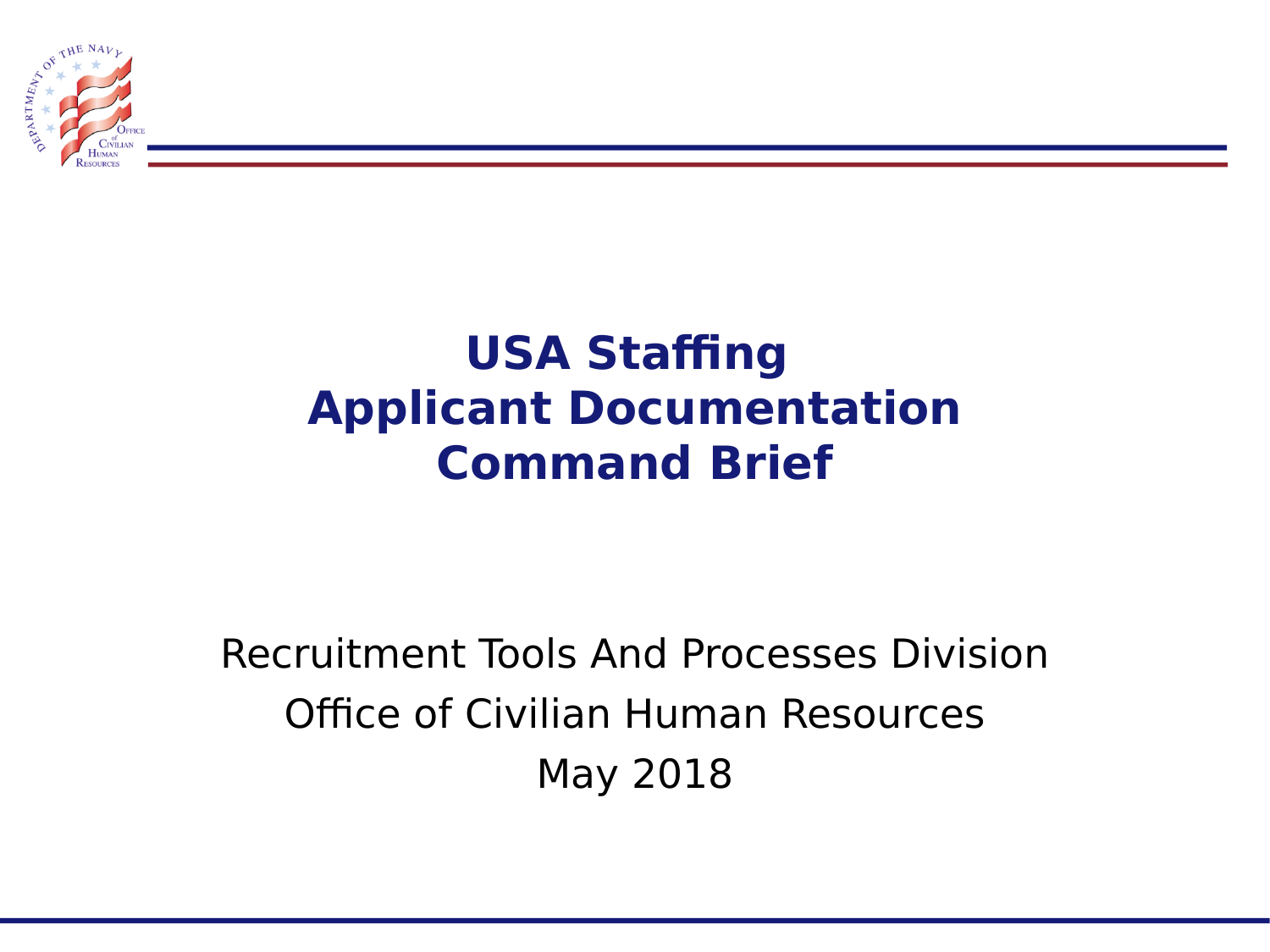

# USA Staffing Applicant Documentation Command Brief

Recruitment Tools And Processes Division
Office of Civilian Human Resources
May 2018